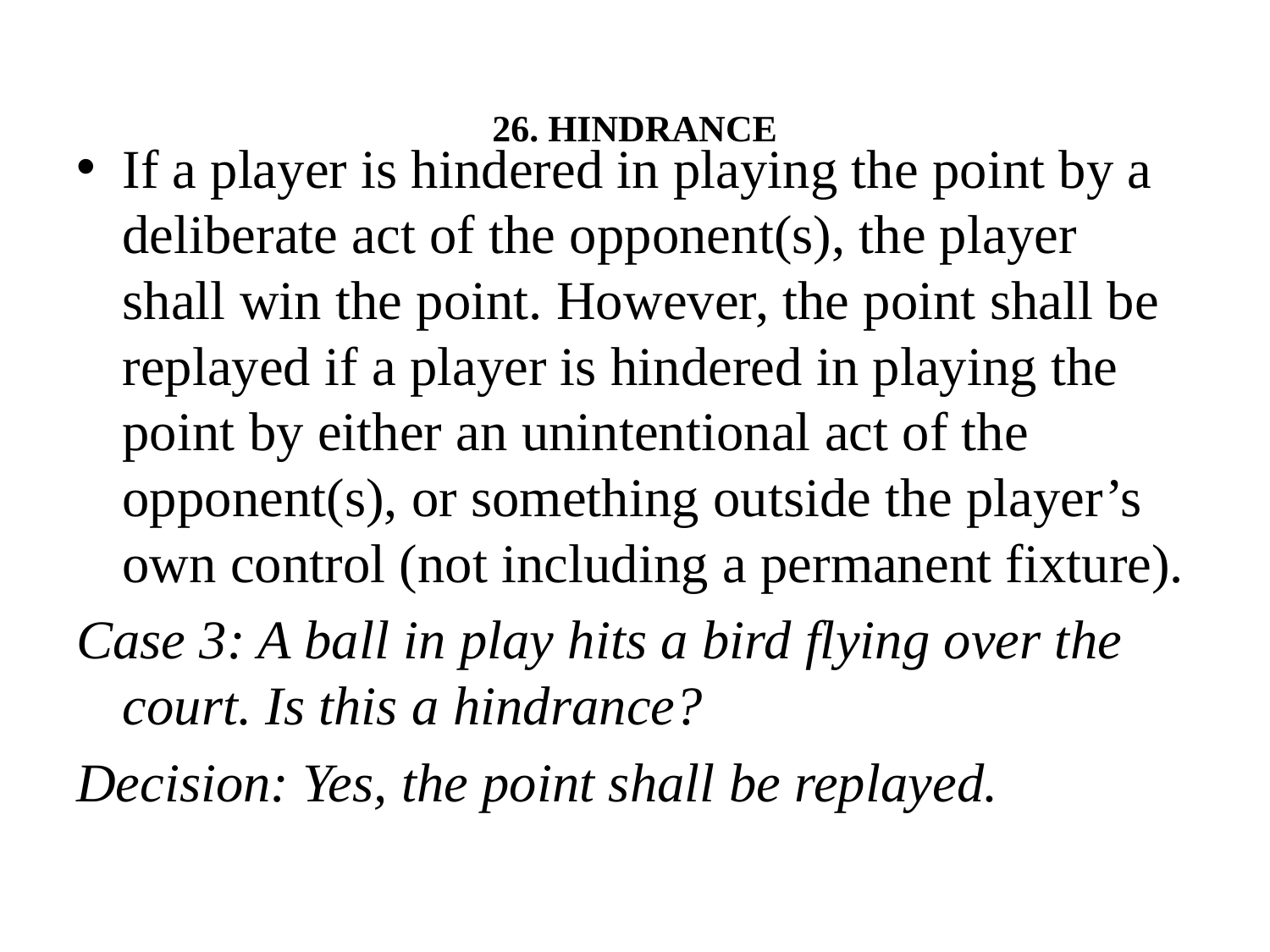

# 26. HINDRANCE
If a player is hindered in playing the point by a deliberate act of the opponent(s), the player shall win the point. However, the point shall be replayed if a player is hindered in playing the point by either an unintentional act of the opponent(s), or something outside the player’s own control (not including a permanent fixture).
Case 3: A ball in play hits a bird flying over the court. Is this a hindrance?
Decision: Yes, the point shall be replayed.